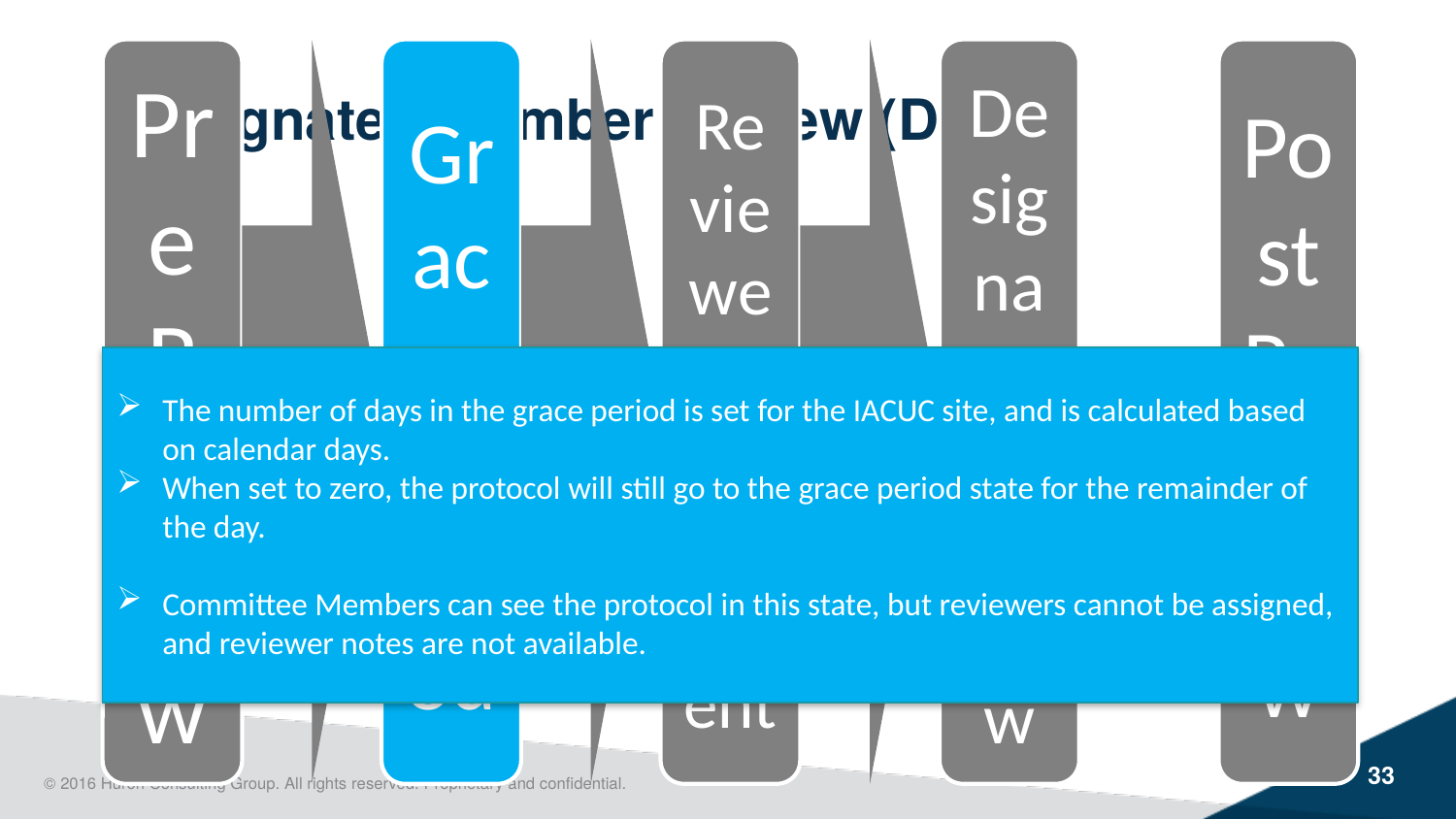

Grace Period
Pre Review
Post Review
Designated Member Review (DMR)
The number of days in the grace period is set for the IACUC site, and is calculated based on calendar days.
When set to zero, the protocol will still go to the grace period state for the remainder of the day.

Committee Members can see the protocol in this state, but reviewers cannot be assigned, and reviewer notes are not available.